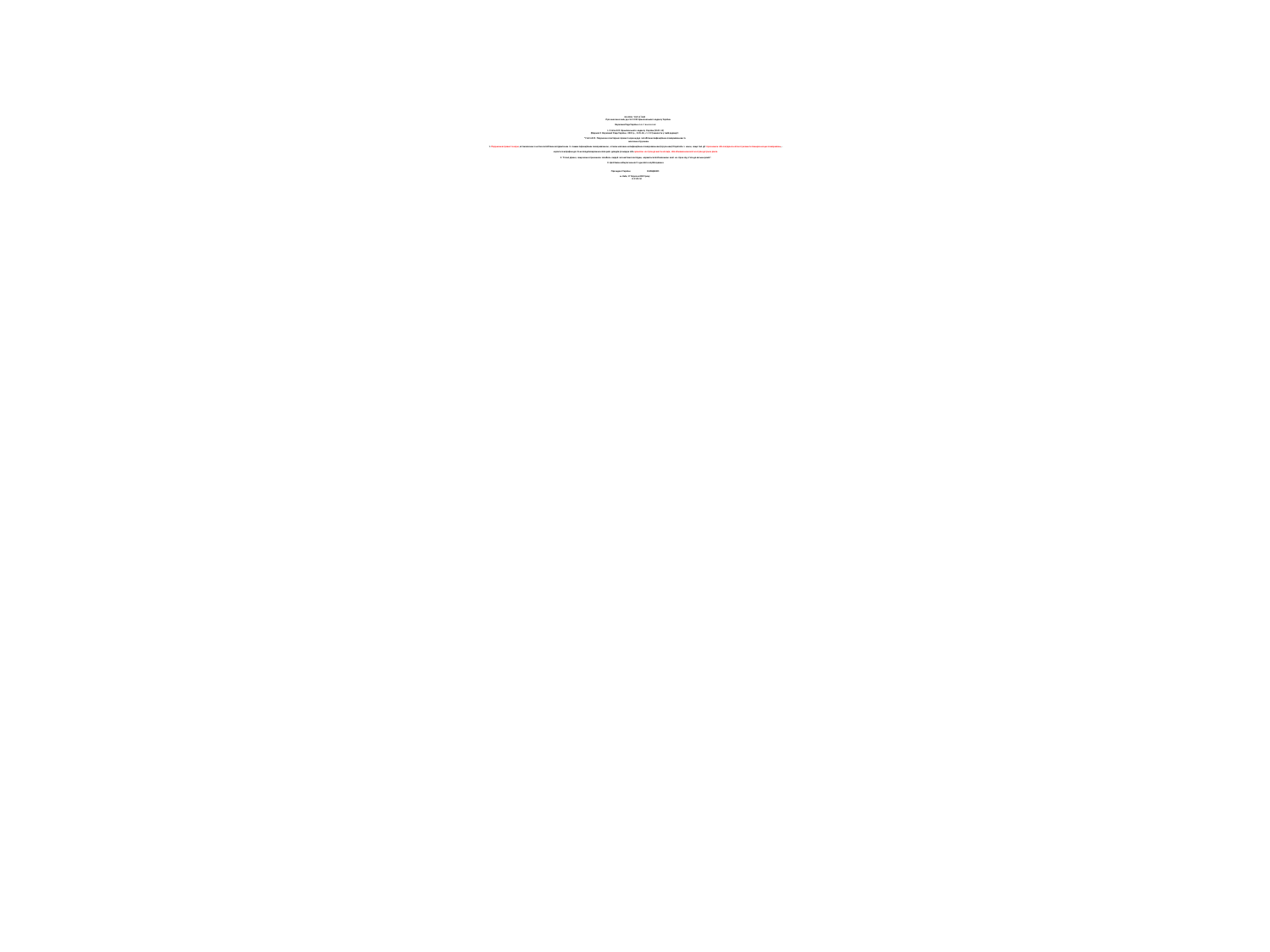

# З А К О Н   У К Р А Ї Н И Про внесення змін до статті 325 Кримінального кодексу України Верховна Рада України  п о с т а н о в л я є: I. Статтю 325  Кримінального  кодексу  України (2341-14) (Відомості  Верховної Ради України,  2001 р.,  N 25-26,  ст. 131) викласти у такій редакції: "Стаття 325. Порушення санітарних правил і норм щодо  запобігання інфекційним захворюванням та масовим отруєнням 1. Порушення правил та норм, встановлених з метою запобігання епідемічним  та  іншим інфекційним захворюванням,  а також масовим неінфекційним захворюванням (отруєнням) і боротьби  з  ними,  якщо такі  дії  спричинили  або завідомо могли спричинити поширення цих захворювань, - карається штрафом до ста неоподатковуваних мінімумів  доходів громадян  або  арештом  на строк до шести місяців,  або обмеженням волі на строк до трьох років. 2. Ті самі діяння,  якщо вони спричинили  загибель  людей  чи інші тяжкі наслідки, - караються позбавленням  волі  на  строк  від  п'яти до восьми років". II. Цей Закон набирає чинності з дня його опублікування. Президент України                                        В.ЮЩЕНКО м. Київ, 17 березня 2009 року N 1125-VI